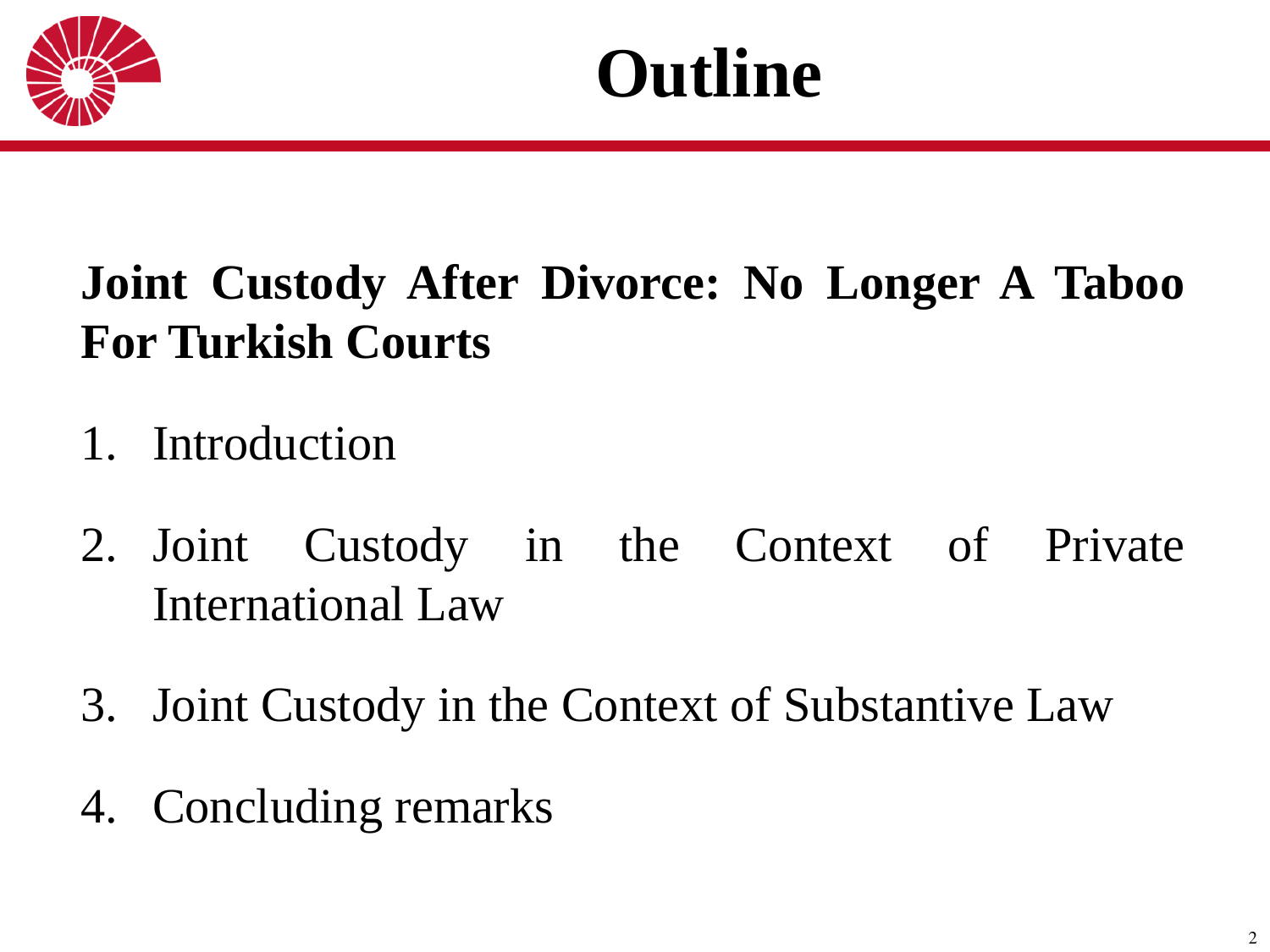

# Outline
Joint Custody After Divorce: No Longer A Taboo For Turkish Courts
Introduction
Joint Custody in the Context of Private International Law
Joint Custody in the Context of Substantive Law
Concluding remarks
2